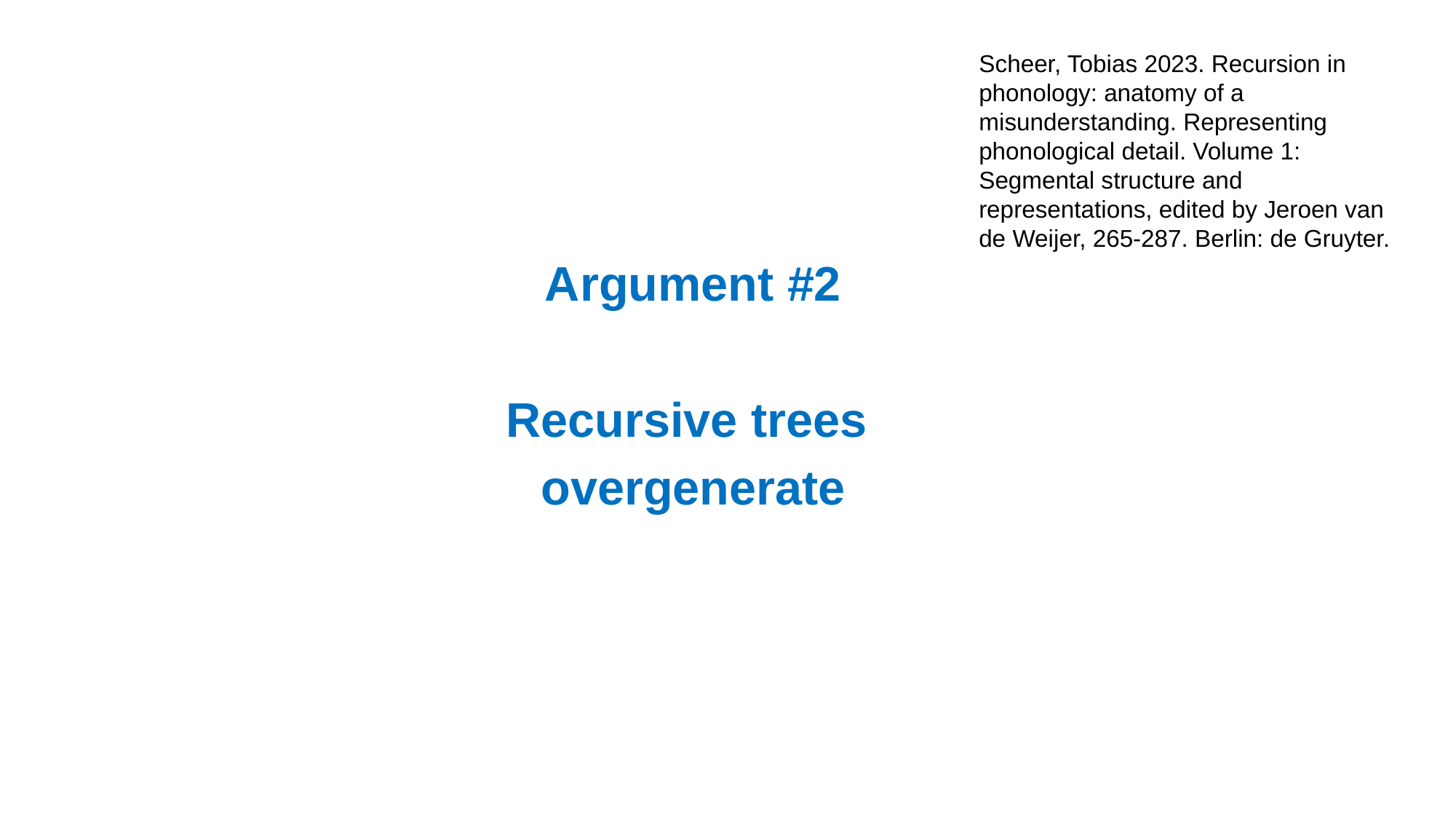

Scheer, Tobias 2023. Recursion in phonology: anatomy of a misunderstanding. Representing phonological detail. Volume 1: Segmental structure and representations, edited by Jeroen van de Weijer, 265-287. Berlin: de Gruyter.
Argument #2

Recursive trees
overgenerate